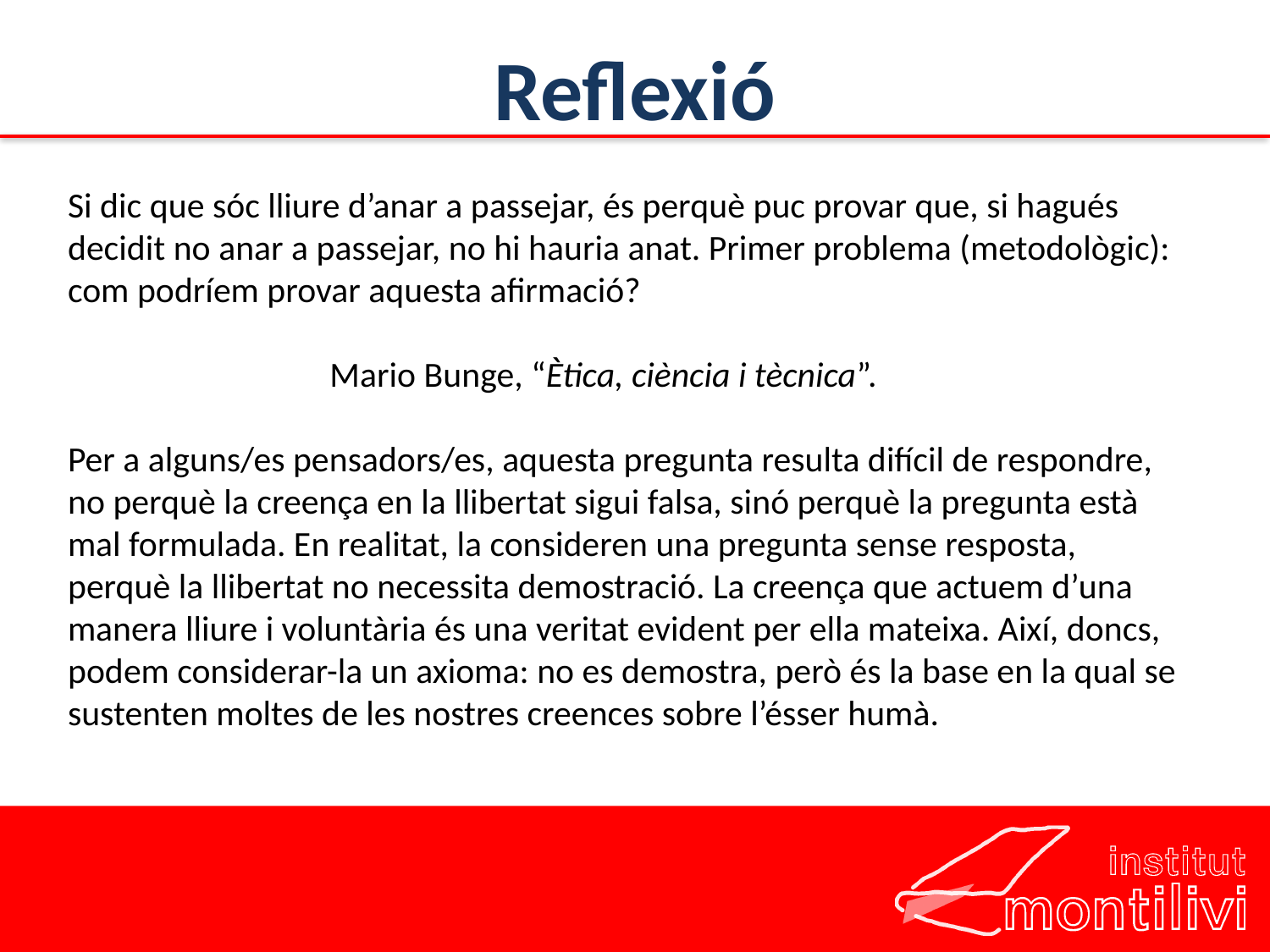

# Reflexió
Si dic que sóc lliure d’anar a passejar, és perquè puc provar que, si hagués decidit no anar a passejar, no hi hauria anat. Primer problema (metodològic): com podríem provar aquesta afirmació?
              		 Mario Bunge, “Ètica, ciència i tècnica”.
Per a alguns/es pensadors/es, aquesta pregunta resulta difícil de respondre, no perquè la creença en la llibertat sigui falsa, sinó perquè la pregunta està mal formulada. En realitat, la consideren una pregunta sense resposta, perquè la llibertat no necessita demostració. La creença que actuem d’una manera lliure i voluntària és una veritat evident per ella mateixa. Així, doncs, podem considerar-la un axioma: no es demostra, però és la base en la qual se sustenten moltes de les nostres creences sobre l’ésser humà.